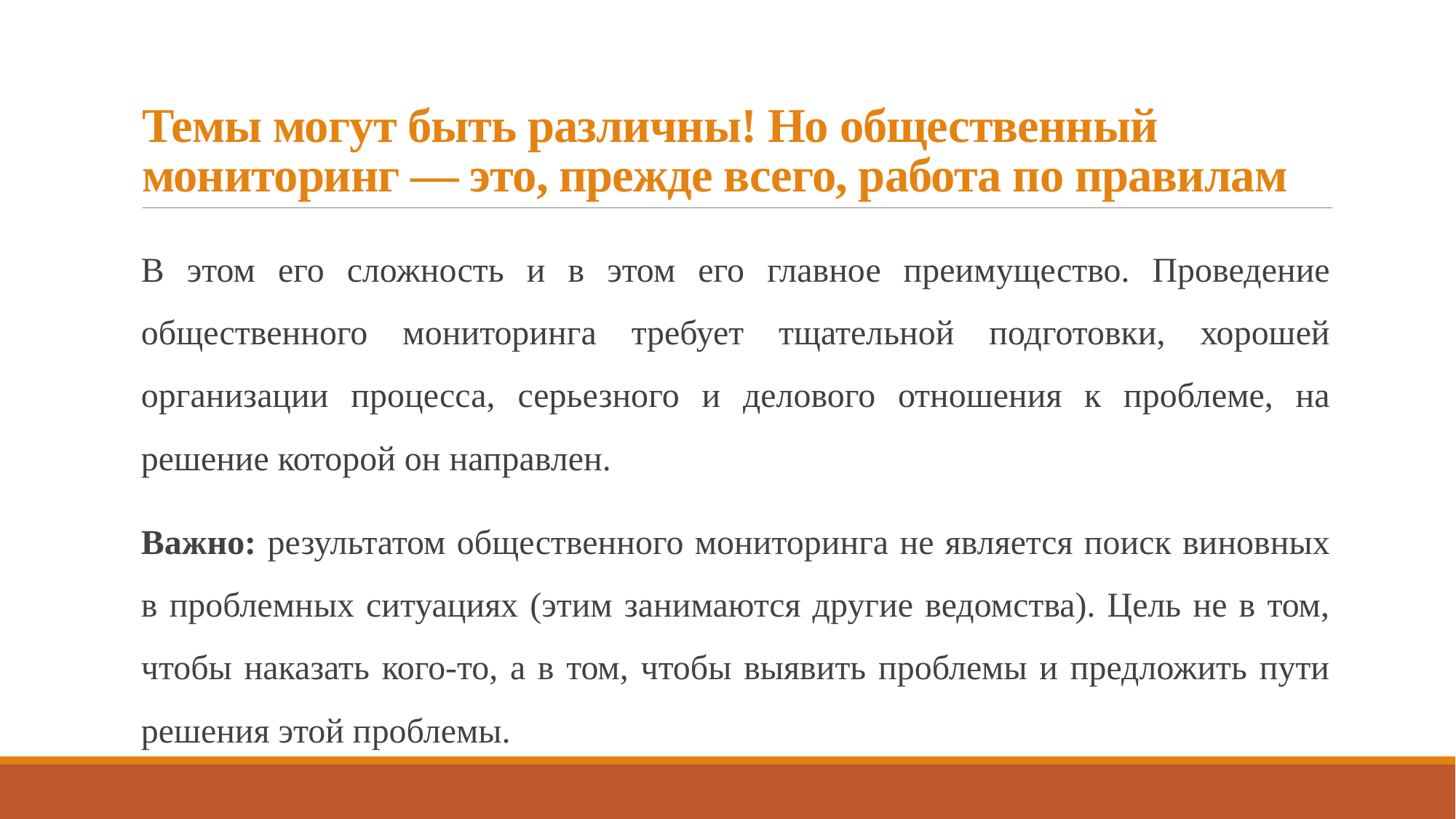

# Темы могут быть различны! Но общественный мониторинг — это, прежде всего, работа по правилам
В этом его сложность и в этом его главное преимущество. Проведение общественного мониторинга требует тщательной подготовки, хорошей организации процесса, серьезного и делового отношения к проблеме, на решение которой он направлен.
Важно: результатом общественного мониторинга не является поиск виновных в проблемных ситуациях (этим занимаются другие ведомства). Цель не в том, чтобы наказать кого-то, а в том, чтобы выявить проблемы и предложить пути решения этой проблемы.